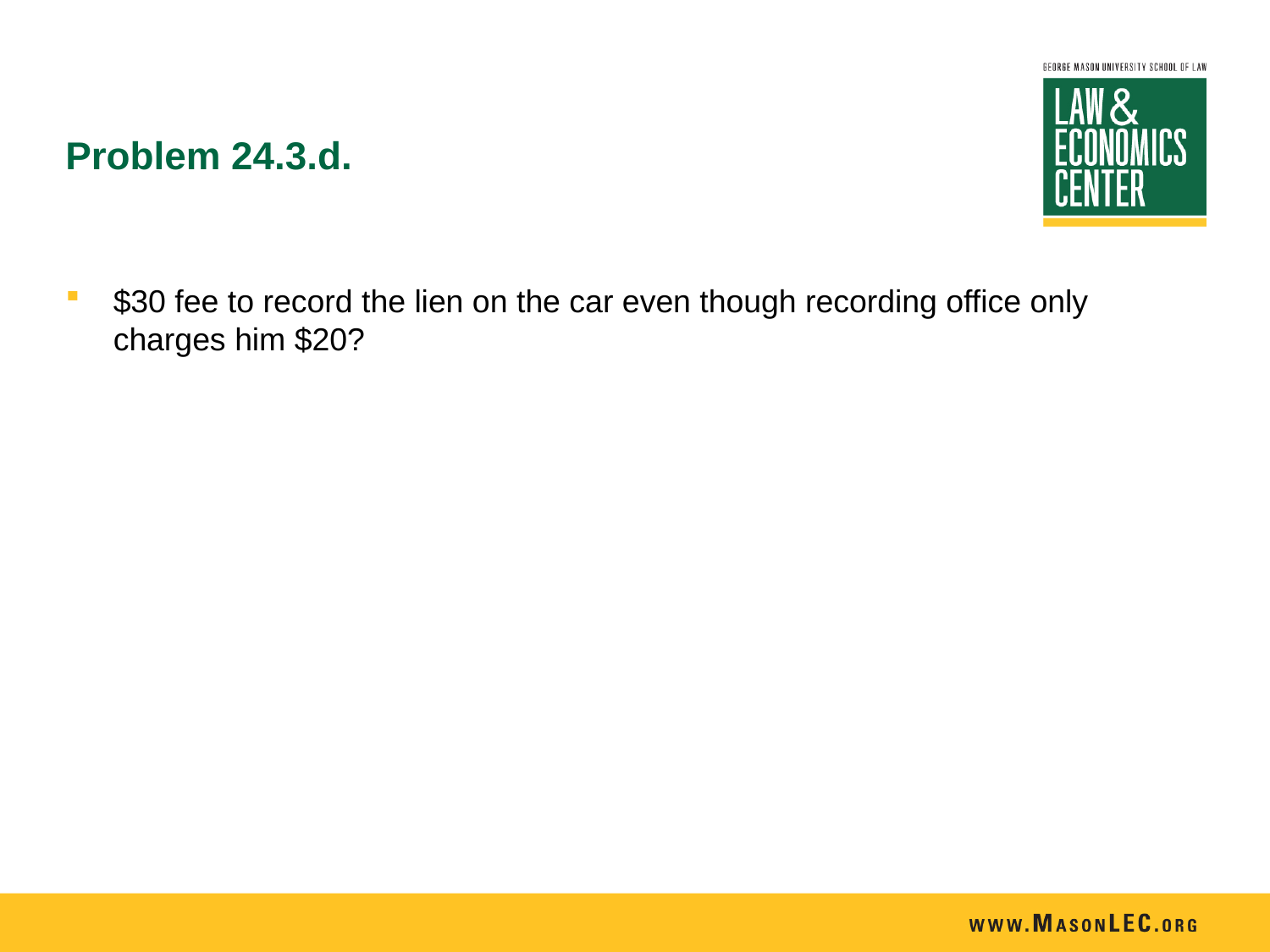

# Problem 24.3.d.
$30 fee to record the lien on the car even though recording office only charges him $20?